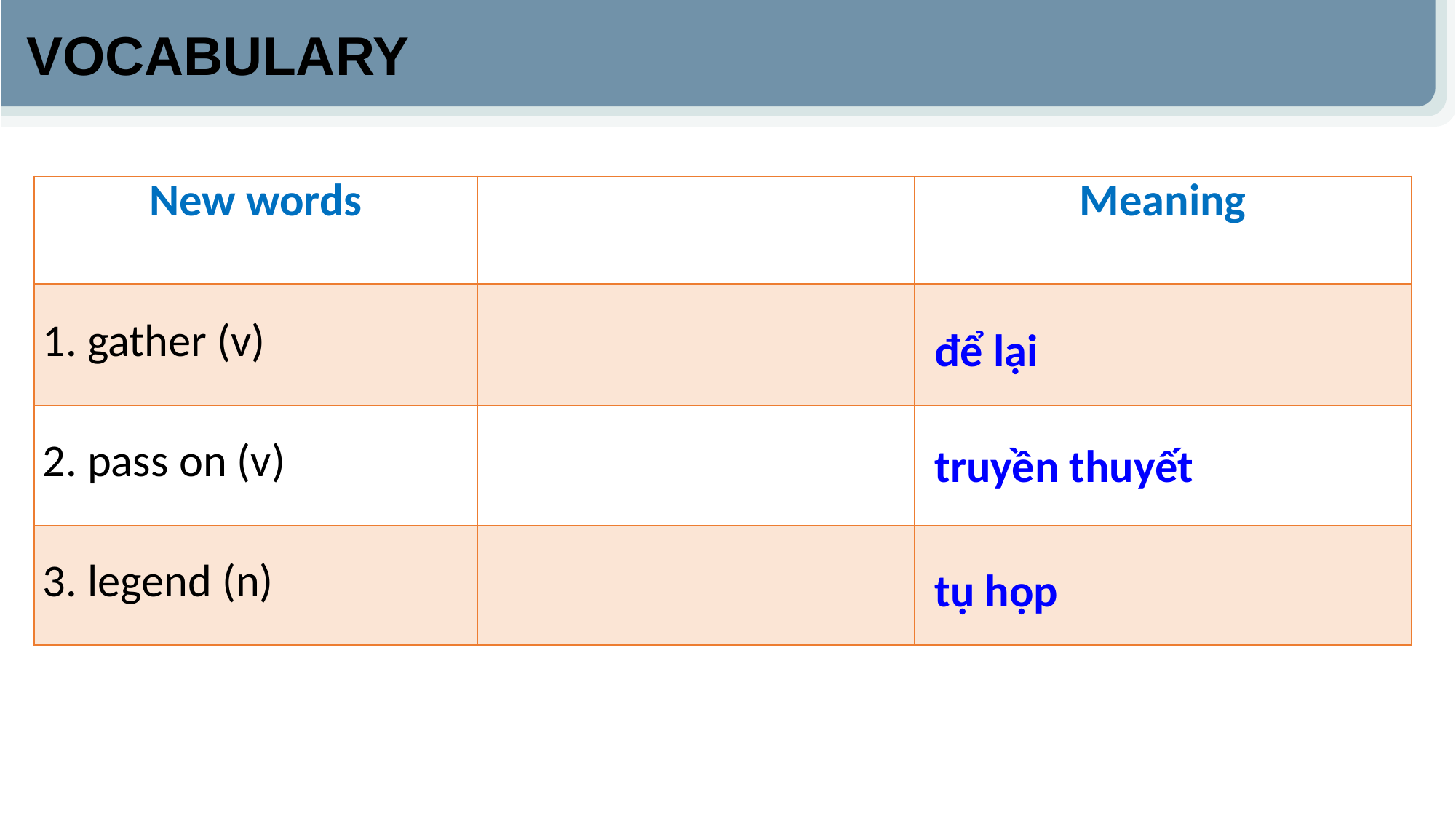

VOCABULARY
| New words |  | Meaning |
| --- | --- | --- |
| 1. gather (v) |  |  |
| 2. pass on (v) |  |  |
| 3. legend (n) |  |  |
để lại
truyền thuyết
tụ họp